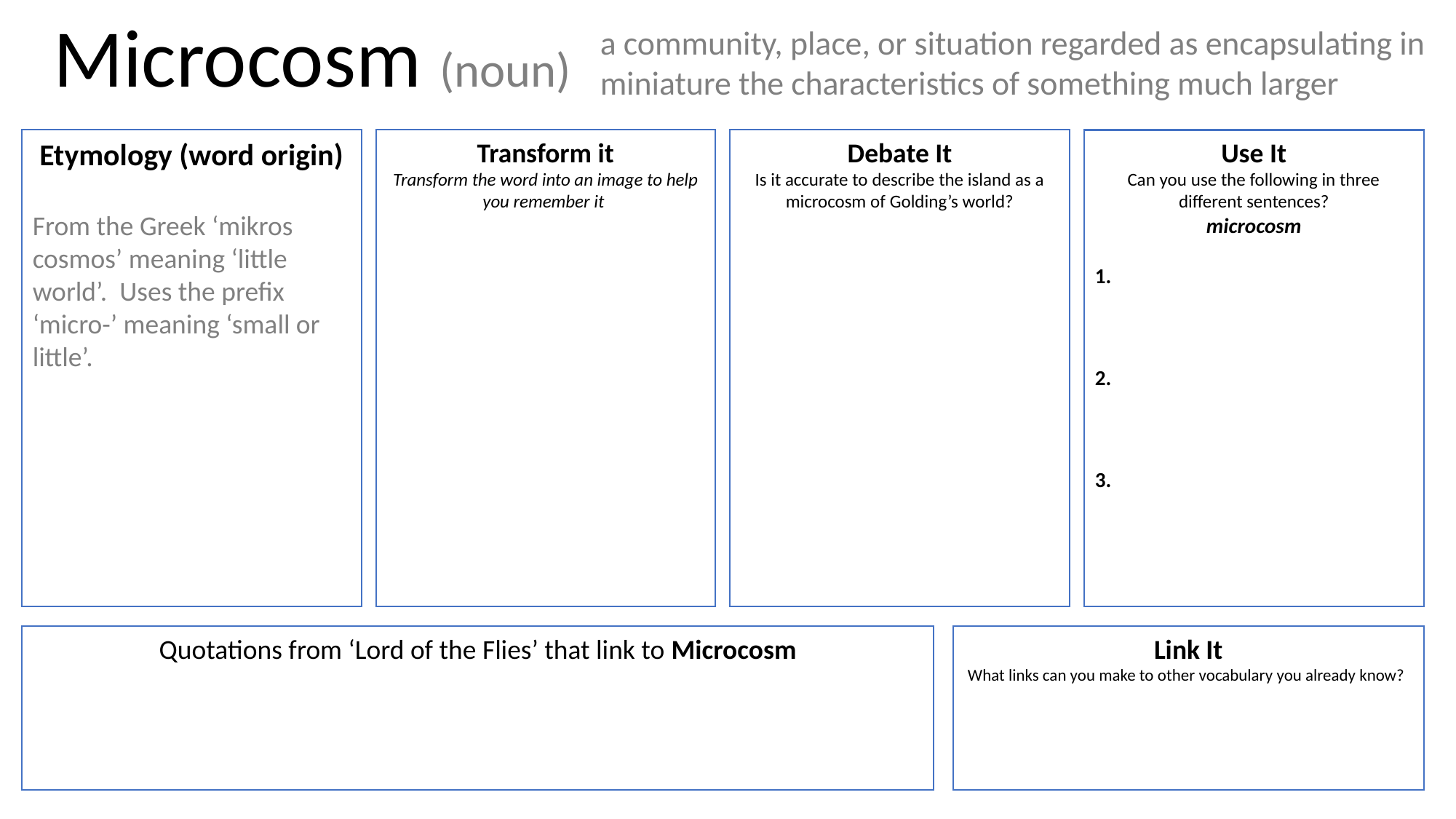

Microcosm (noun)
a community, place, or situation regarded as encapsulating in miniature the characteristics of something much larger
Etymology (word origin)

From the Greek ‘mikros cosmos’ meaning ‘little world’.  Uses the prefix ‘micro-’ meaning ‘small or little’.
Transform it
Transform the word into an image to help you remember it
Debate It
Is it accurate to describe the island as a microcosm of Golding’s world?
Use It
Can you use the following in three different sentences?
microcosm

Quotations from ‘Lord of the Flies’ that link to Microcosm
Link It
What links can you make to other vocabulary you already know?